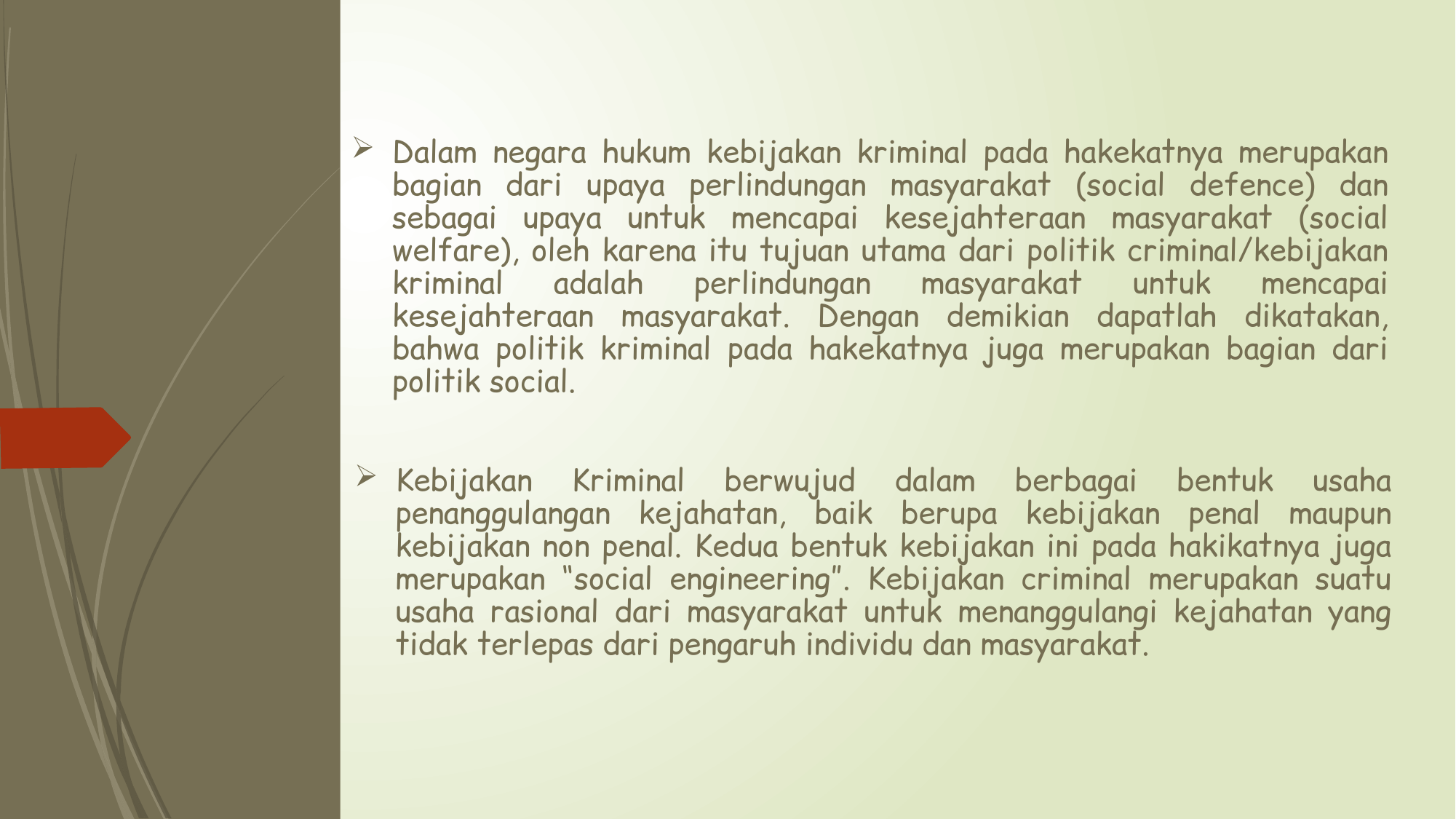

# Dalam negara hukum kebijakan kriminal pada hakekatnya merupakan bagian dari upaya perlindungan masyarakat (social defence) dan sebagai upaya untuk mencapai kesejahteraan masyarakat (social welfare), oleh karena itu tujuan utama dari politik criminal/kebijakan kriminal adalah perlindungan masyarakat untuk mencapai kesejahteraan masyarakat. Dengan demikian dapatlah dikatakan, bahwa politik kriminal pada hakekatnya juga merupakan bagian dari politik social.

Kebijakan Kriminal berwujud dalam berbagai bentuk usaha penanggulangan kejahatan, baik berupa kebijakan penal maupun kebijakan non penal. Kedua bentuk kebijakan ini pada hakikatnya juga merupakan “social engineering”. Kebijakan criminal merupakan suatu usaha rasional dari masyarakat untuk menanggulangi kejahatan yang tidak terlepas dari pengaruh individu dan masyarakat.